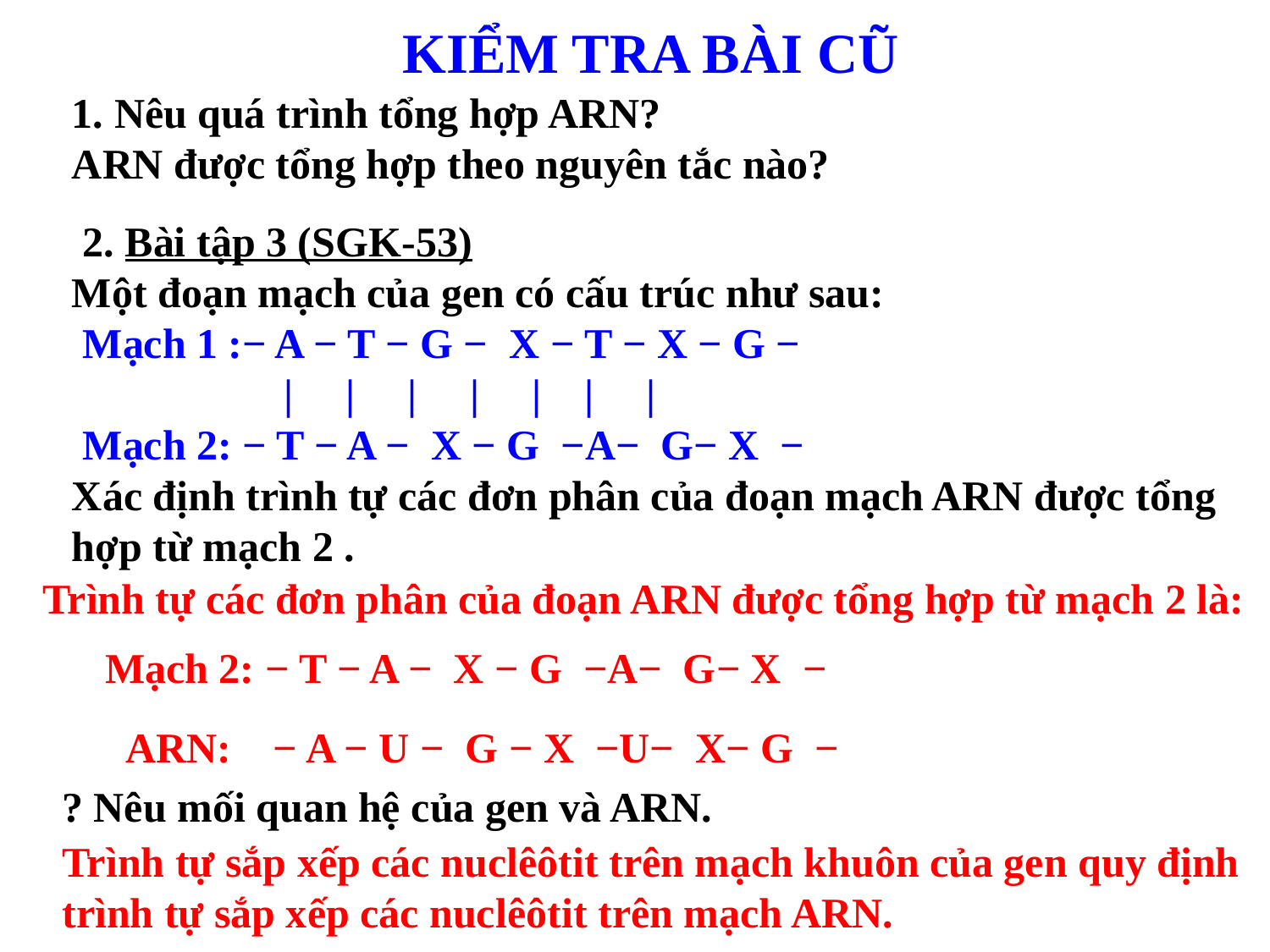

KIỂM TRA BÀI CŨ
1. Nêu quá trình tổng hợp ARN?
ARN được tổng hợp theo nguyên tắc nào?
 2. Bài tập 3 (SGK-53)
Một đoạn mạch của gen có cấu trúc như sau:
 Mạch 1 :− A − T − G −  X − T − X − G −
                    |     |     |     |     |    |     |
 Mạch 2: − T − A −  X − G  −A−  G− X  −
Xác định trình tự các đơn phân của đoạn mạch ARN được tổng hợp từ mạch 2 .
Trình tự các đơn phân của đoạn ARN được tổng hợp từ mạch 2 là:
Mạch 2: − T − A −  X − G  −A−  G− X  −
ARN:    − A − U −  G − X  −U−  X− G  −
? Nêu mối quan hệ của gen và ARN.
Trình tự sắp xếp các nuclêôtit trên mạch khuôn của gen quy định trình tự sắp xếp các nuclêôtit trên mạch ARN.